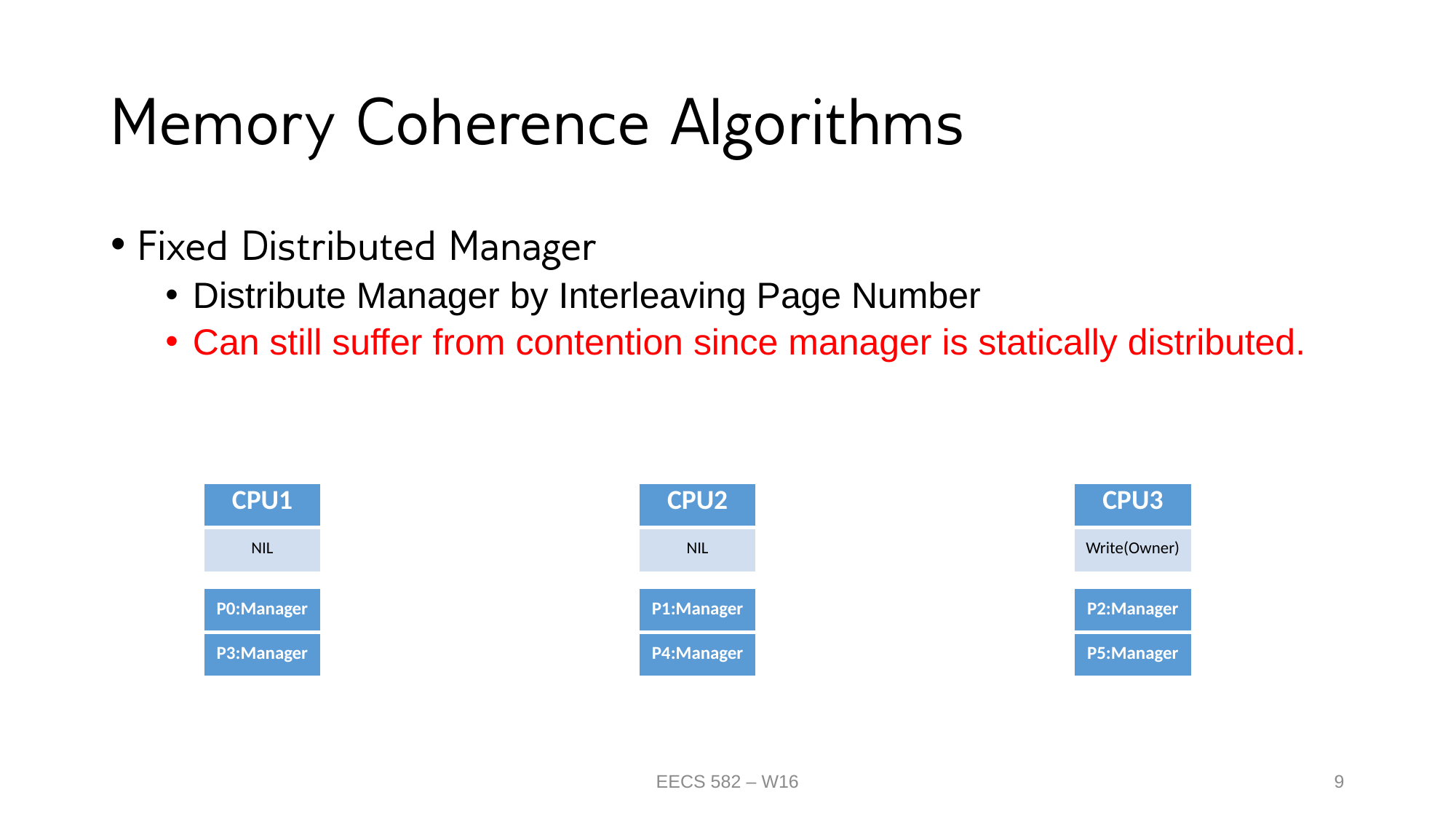

# Memory Coherence Algorithms
Fixed Distributed Manager
Distribute Manager by Interleaving Page Number
Can still suffer from contention since manager is statically distributed.
| CPU2 |
| --- |
| NIL |
| CPU1 |
| --- |
| NIL |
| CPU3 |
| --- |
| Write(Owner) |
| P0:Manager |
| --- |
| P3:Manager |
| P1:Manager |
| --- |
| P4:Manager |
| P2:Manager |
| --- |
| P5:Manager |
EECS 582 – W16
9